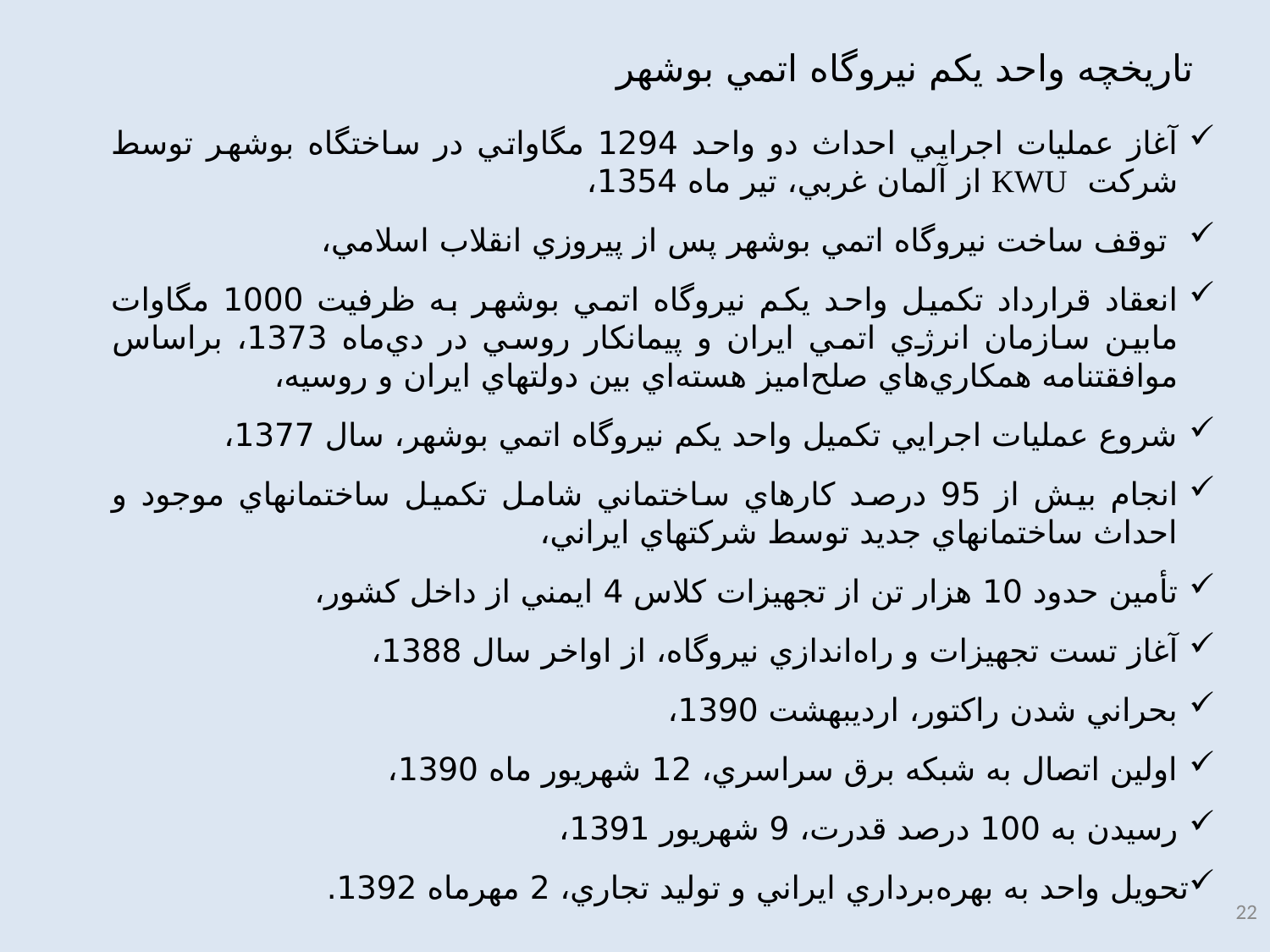

# تاريخچه واحد يكم نيروگاه اتمي بوشهر
آغاز عمليات اجرايي احداث دو واحد 1294 مگاواتي در ساختگاه بوشهر توسط شركت  KWU از آلمان غربي، تير ماه 1354،
 توقف ساخت نيروگاه اتمي بوشهر پس از پيروزي انقلاب اسلامي،
انعقاد قرارداد تكميل واحد يكم نيروگاه اتمي بوشهر به ظرفيت 1000 مگاوات مابين سازمان انرژي اتمي ايران و پيمانكار روسي در دي‌ماه 1373، براساس موافقتنامه همكاري‌هاي صلح‌اميز هسته‌اي بين دولتهاي ايران و روسيه،
شروع عمليات اجرايي تكميل واحد يكم نيروگاه اتمي بوشهر، سال 1377،
انجام بيش از 95 درصد كارهاي ساختماني شامل تكميل ساختمانهاي موجود و احداث ساختمانهاي جديد توسط شركتهاي ايراني،
تأمين حدود 10 هزار تن از تجهيزات كلاس 4 ايمني از داخل كشور،
آغاز تست تجهيزات و راه‌اندازي نيروگاه، از اواخر سال 1388،
بحراني شدن راكتور، ارديبهشت 1390،
اولين اتصال به شبكه برق سراسري، 12 شهريور ماه 1390،
رسيدن به 100 درصد قدرت، 9 شهريور 1391،
تحويل واحد به بهره‌برداري ايراني و توليد تجاري، 2 مهرماه 1392.
22